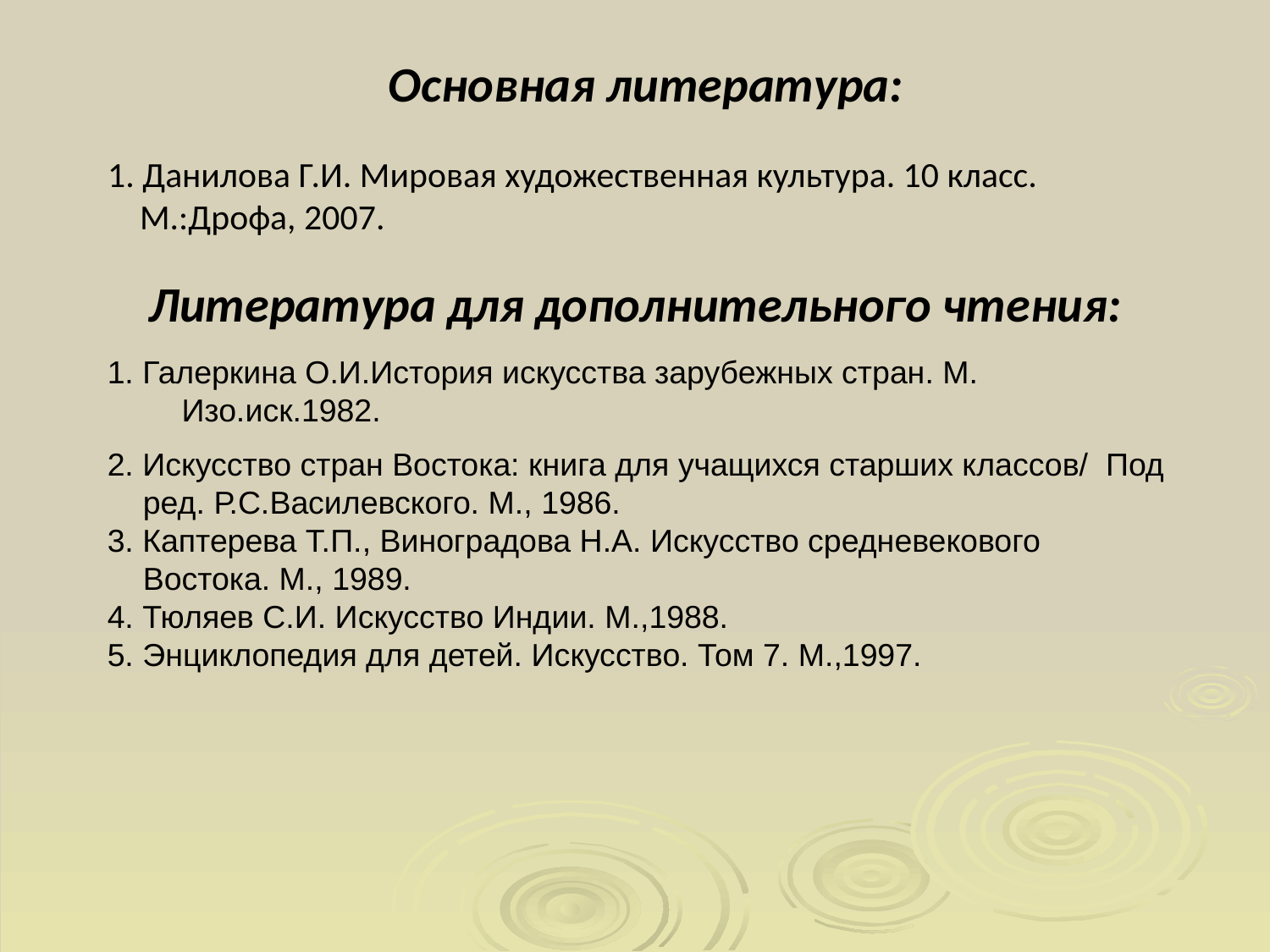

Основная литература:
1. Данилова Г.И. Мировая художественная культура. 10 класс.
    М.:Дрофа, 2007.
Литература для дополнительного чтения:
1. Галеркина О.И.История искусства зарубежных стран. М. Изо.иск.1982.
2. Искусство стран Востока: книга для учащихся старших классов/  Под
    ред. Р.С.Василевского. М., 1986.
3. Каптерева Т.П., Виноградова Н.А. Искусство средневекового
    Востока. М., 1989.
4. Тюляев С.И. Искусство Индии. М.,1988.
5. Энциклопедия для детей. Искусство. Том 7. М.,1997.